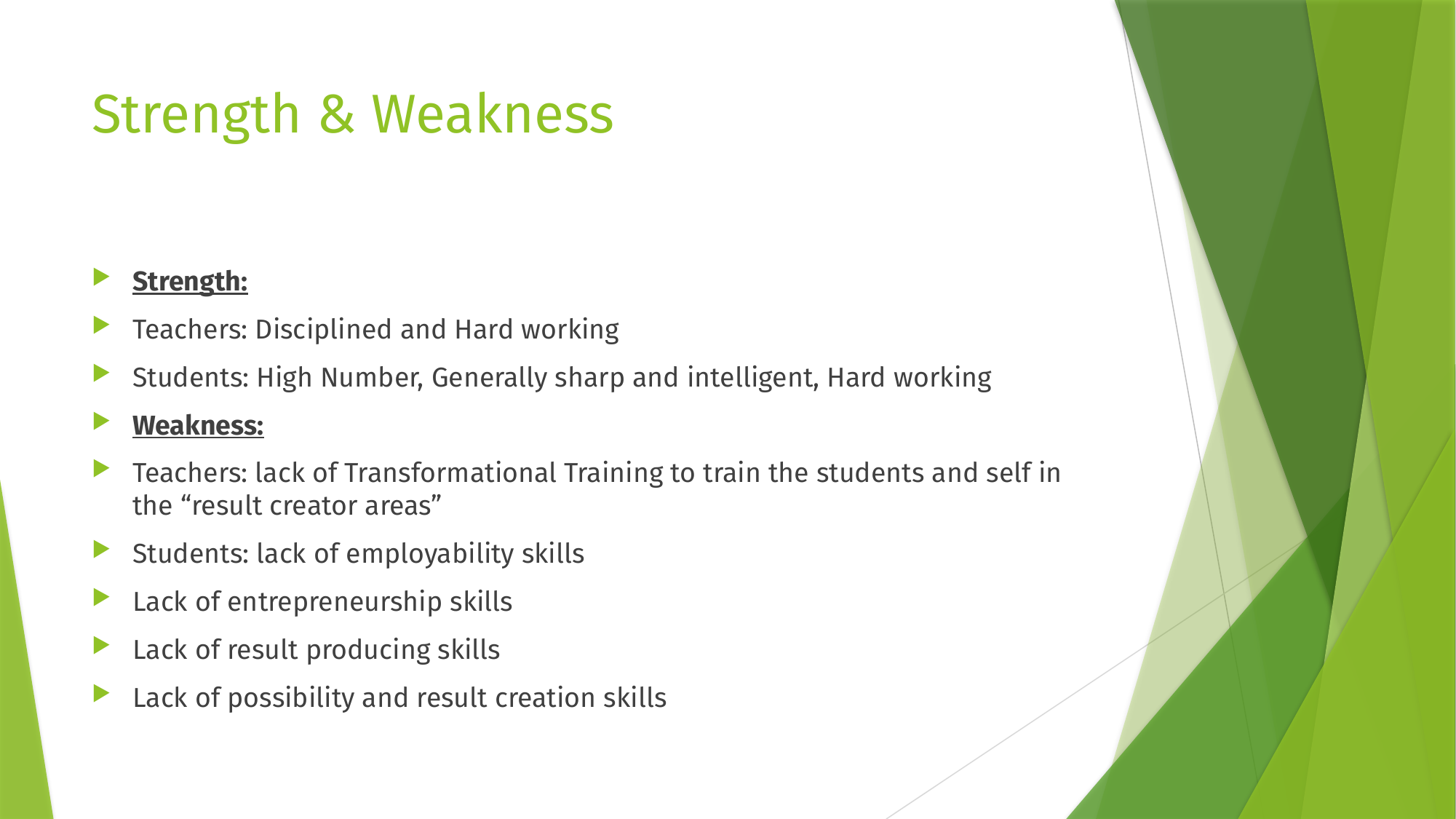

# Strength & Weakness
Strength:
Teachers: Disciplined and Hard working
Students: High Number, Generally sharp and intelligent, Hard working
Weakness:
Teachers: lack of Transformational Training to train the students and self in the “result creator areas”
Students: lack of employability skills
Lack of entrepreneurship skills
Lack of result producing skills
Lack of possibility and result creation skills